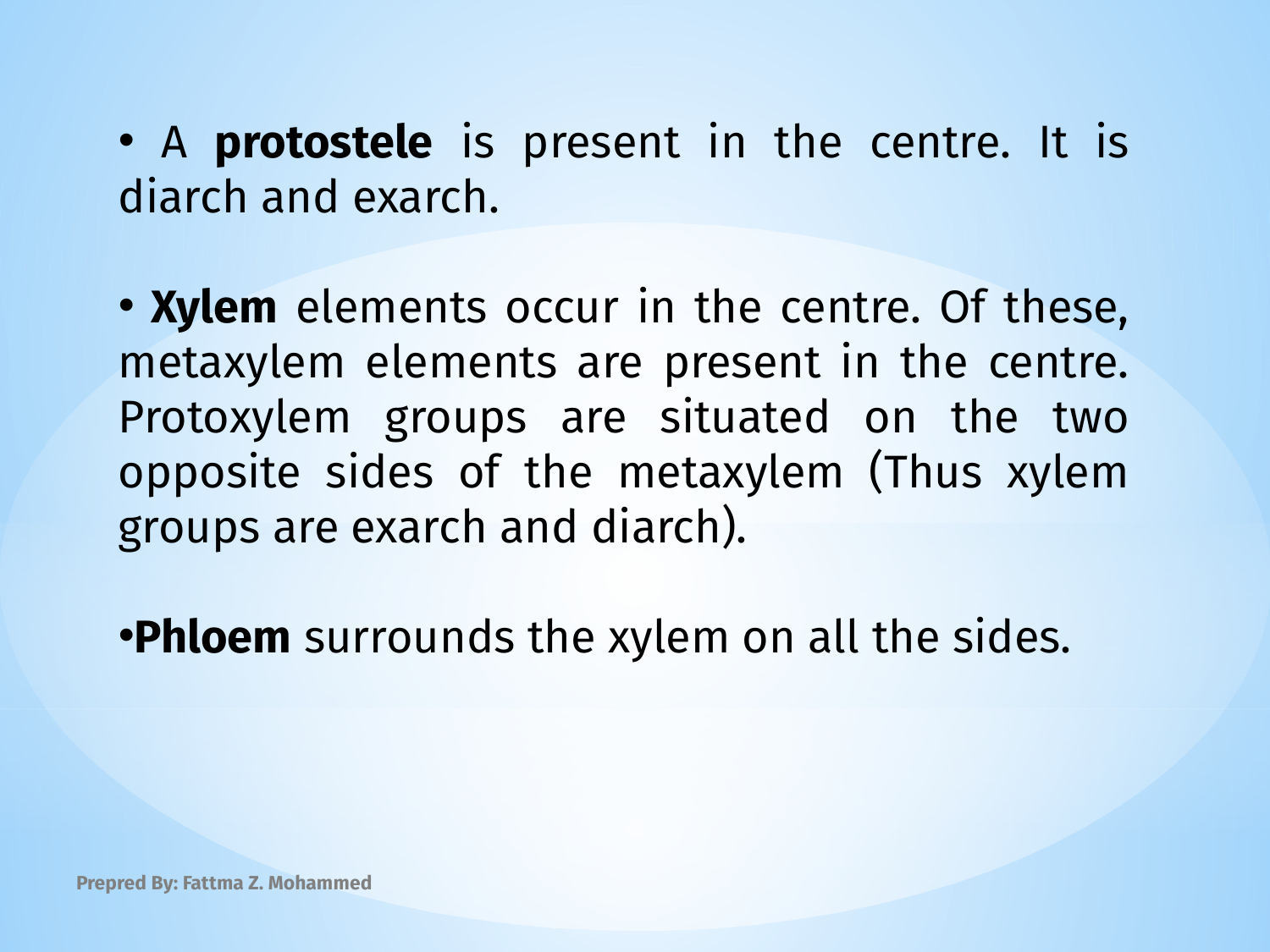

A protostele is present in the centre. It is diarch and exarch.

 Xylem elements occur in the centre. Of these, metaxylem elements are present in the centre. Protoxylem groups are situated on the two opposite sides of the metaxylem (Thus xylem groups are exarch and diarch).

Phloem surrounds the xylem on all the sides.

Prepred By: Fattma Z. Mohammed